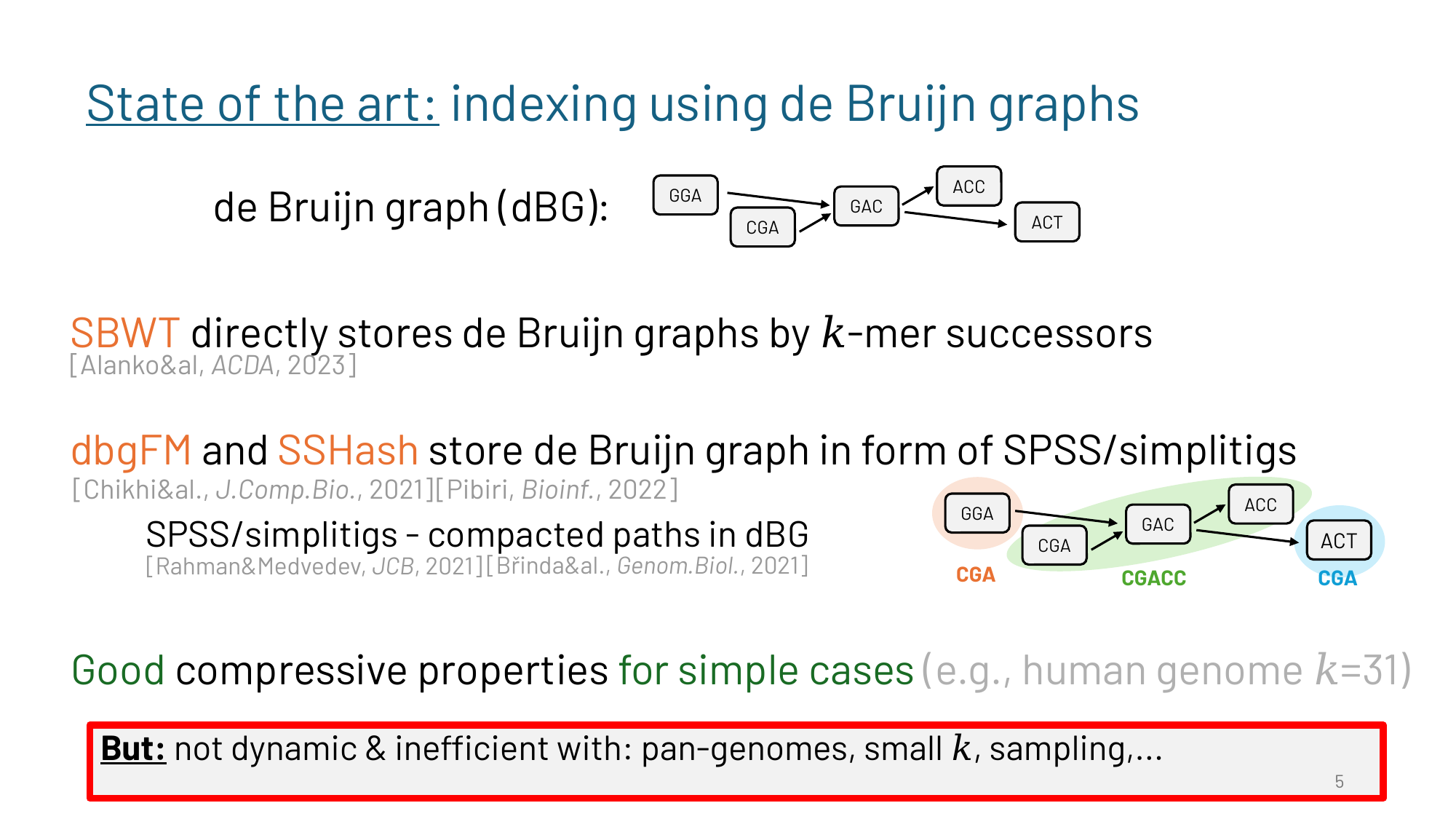

# State of the art: indexing using de Bruijn graphs
ACC
GGA
de Bruijn graph (dBG):
GAC
ACT
CGA
SBWT directly stores de Bruijn graphs by 𝑘-mer successors
[Alanko&al, ACDA, 2023]
dbgFM and SSHash store de Bruijn graph in form of SPSS/simplitigs
[Pibiri, Bioinf., 2022]
[Chikhi&al., J.Comp.Bio., 2021]

ACC

GGA
GAC

SPSS/simplitigs - compacted paths in dBG
ACT
CGA
[Břinda&al., Genom.Biol., 2021]
[Rahman&Medvedev, JCB, 2021]
CGA
CGA
CGACC
Good compressive properties for simple cases (e.g., human genome 𝑘=31)
But: not dynamic & inefficient with: pan-genomes, small 𝑘, sampling,...
5